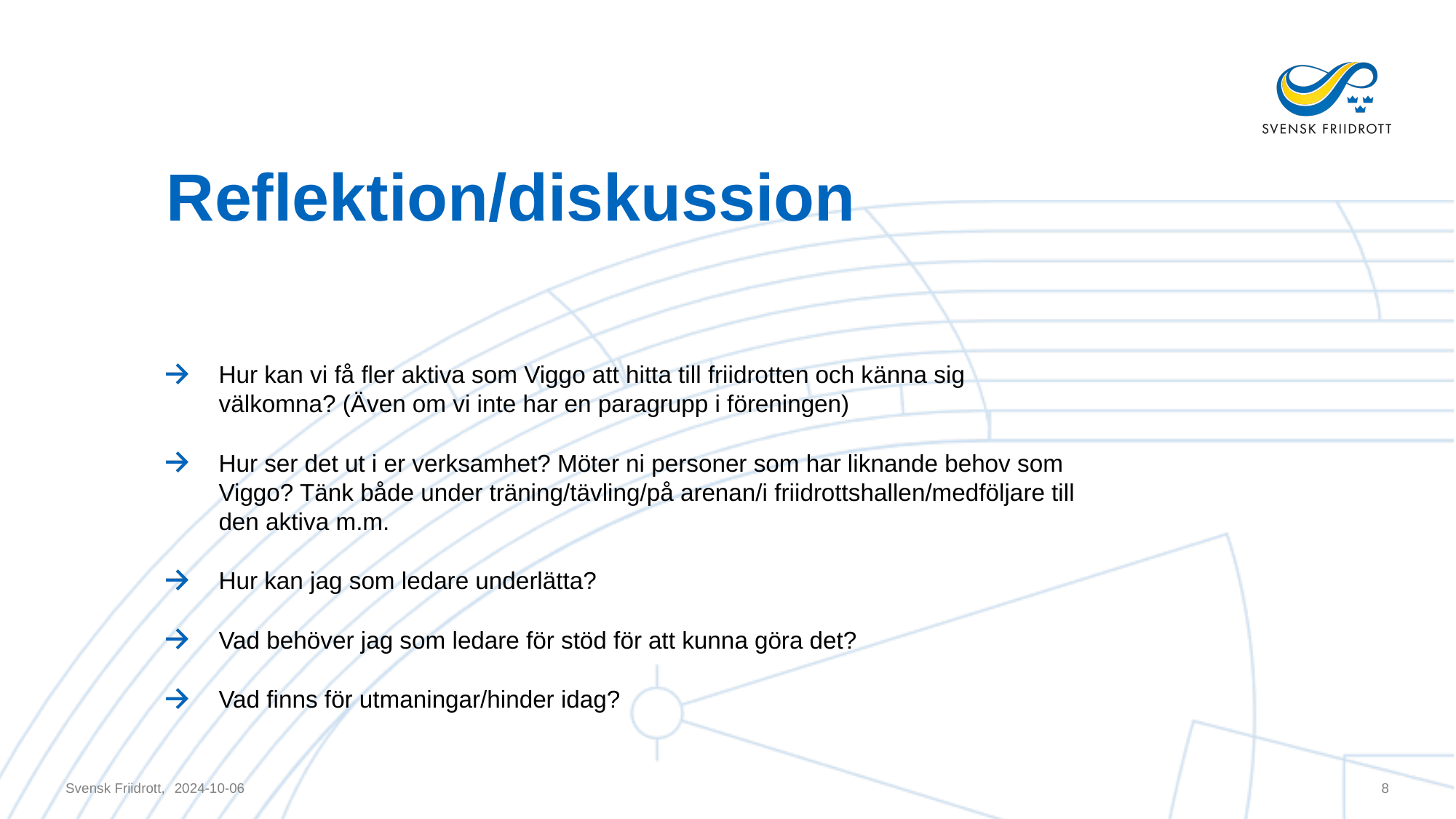

# Reflektion/diskussion
Hur kan vi få fler aktiva som Viggo att hitta till friidrotten och känna sig välkomna? (Även om vi inte har en paragrupp i föreningen)
Hur ser det ut i er verksamhet? Möter ni personer som har liknande behov som Viggo? Tänk både under träning/tävling/på arenan/i friidrottshallen/medföljare till den aktiva m.m.
Hur kan jag som ledare underlätta?
Vad behöver jag som ledare för stöd för att kunna göra det?
Vad finns för utmaningar/hinder idag?

Svensk Friidrott,
2024-10-06
8